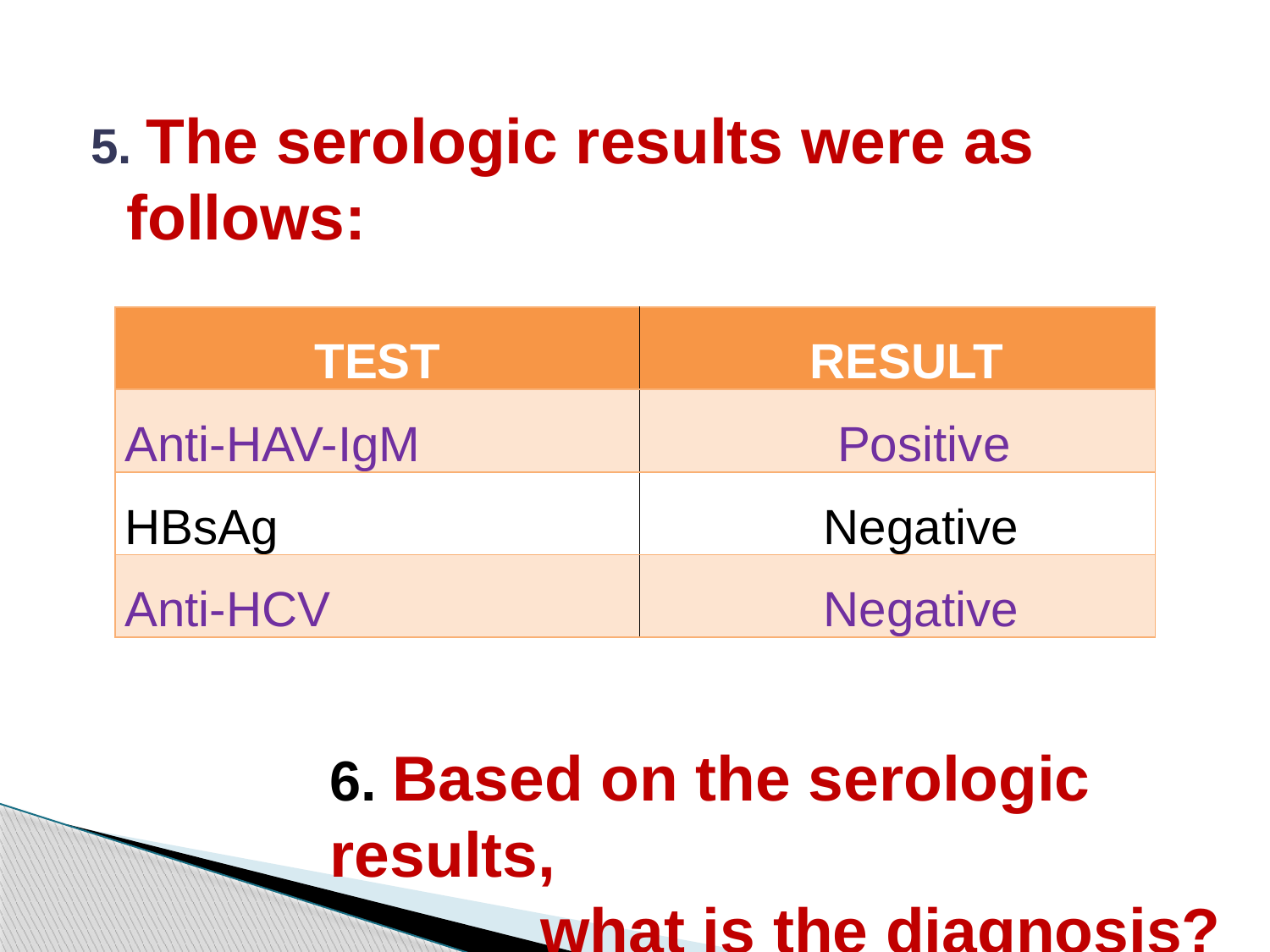

5. The serologic results were as follows:

| TEST |  | RESULT |
| --- | --- | --- |
| Anti-HAV-IgM |  | Positive |
| HBsAg |  | Negative |
| Anti-HCV |  | Negative |
6. Based on the serologic results,
            what is the diagnosis?